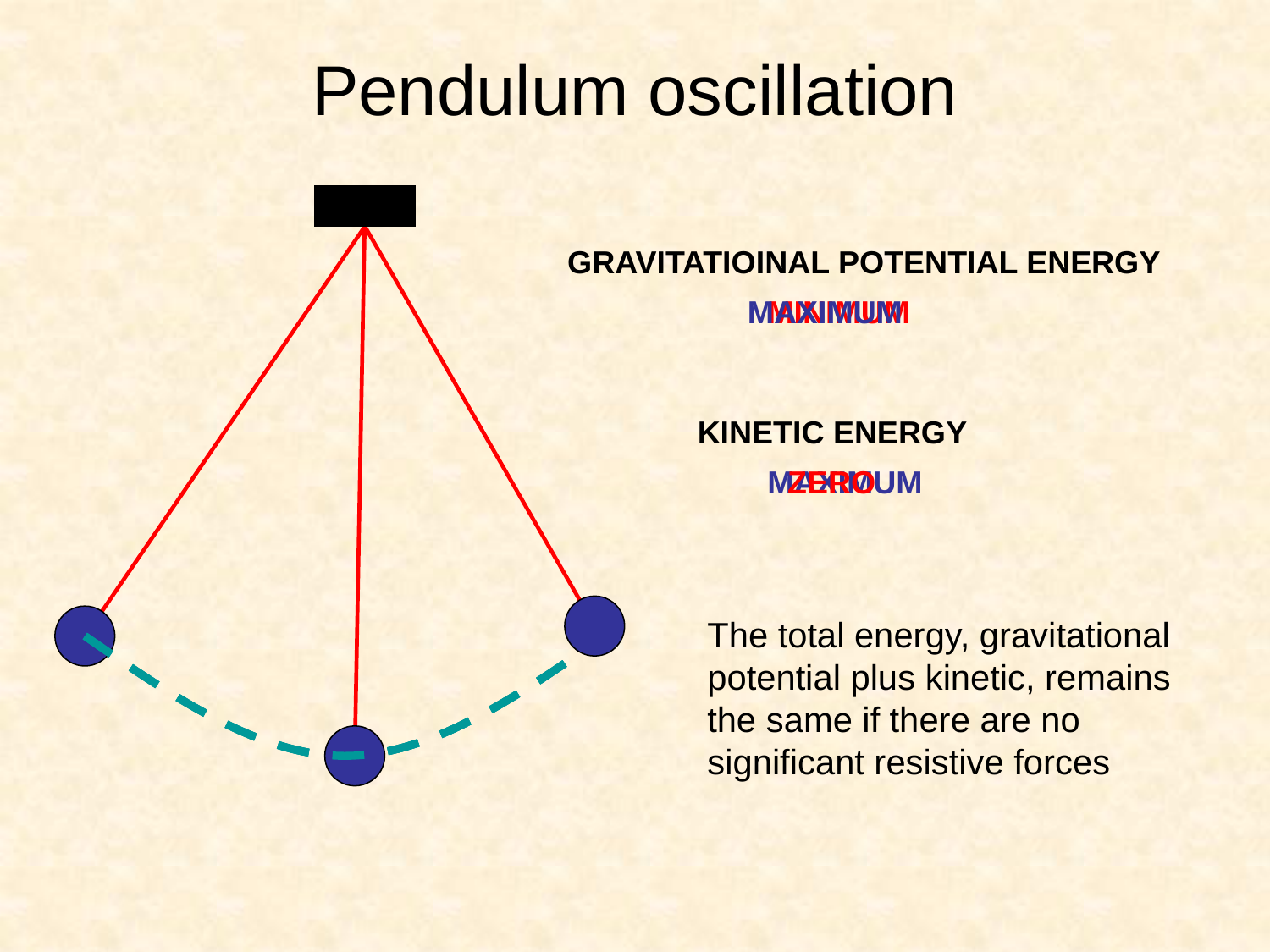

Pendulum oscillation

GRAVITATIOINAL POTENTIAL ENERGY
MAXIMUM
ZERO
MINIMUM
MAXIMUM
KINETIC ENERGY
The total energy, gravitational potential plus kinetic, remains the same if there are no significant resistive forces